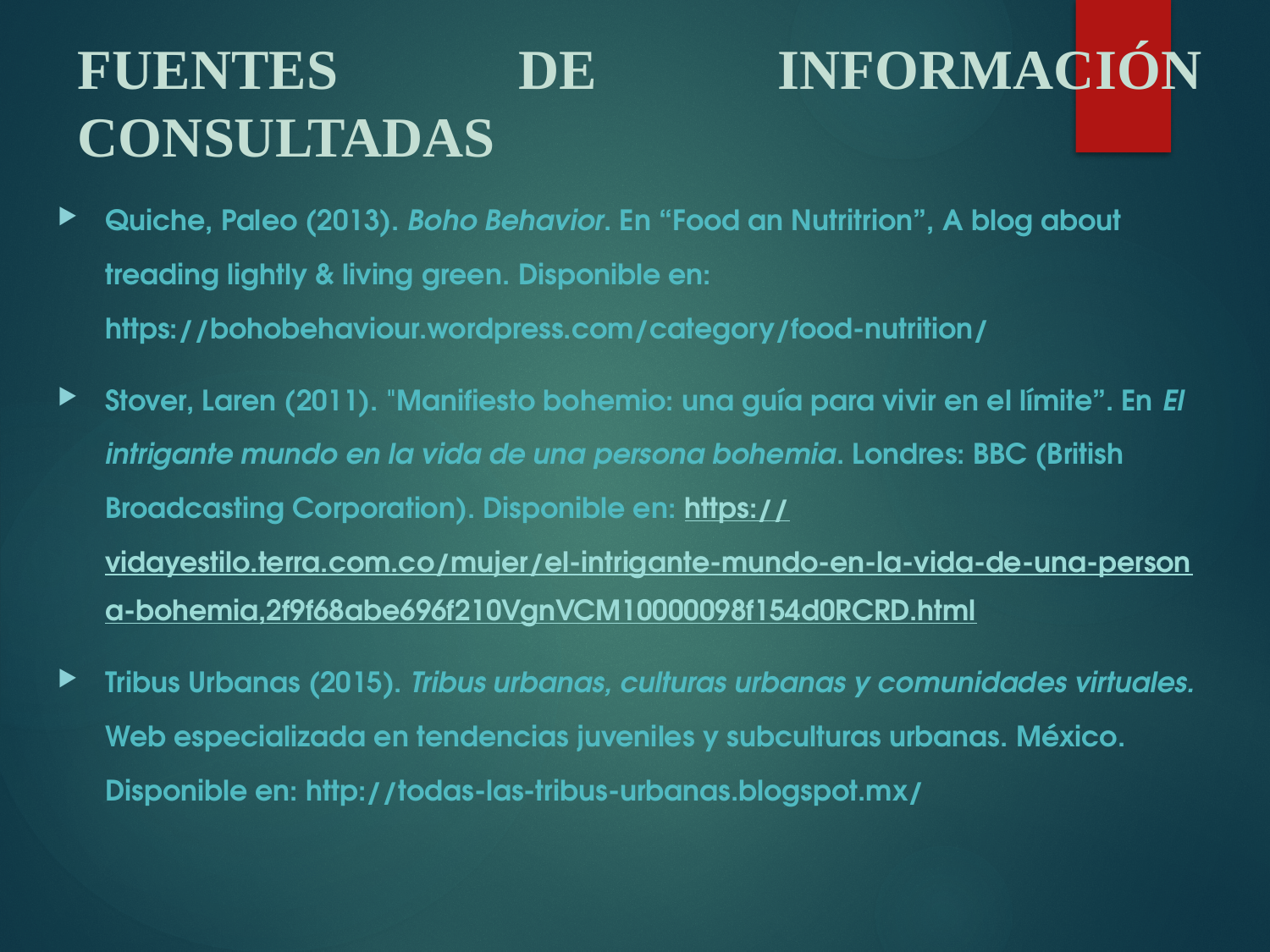

# FUENTES DE INFORMACIÓN CONSULTADAS
Quiche, Paleo (2013). Boho Behavior. En “Food an Nutritrion”, A blog about treading lightly & living green. Disponible en: https://bohobehaviour.wordpress.com/category/food-nutrition/
Stover, Laren (2011). "Manifiesto bohemio: una guía para vivir en el límite”. En El intrigante mundo en la vida de una persona bohemia. Londres: BBC (British Broadcasting Corporation). Disponible en: https://vidayestilo.terra.com.co/mujer/el-intrigante-mundo-en-la-vida-de-una-persona-bohemia,2f9f68abe696f210VgnVCM10000098f154d0RCRD.html
Tribus Urbanas (2015). Tribus urbanas, culturas urbanas y comunidades virtuales. Web especializada en tendencias juveniles y subculturas urbanas. México. Disponible en: http://todas-las-tribus-urbanas.blogspot.mx/